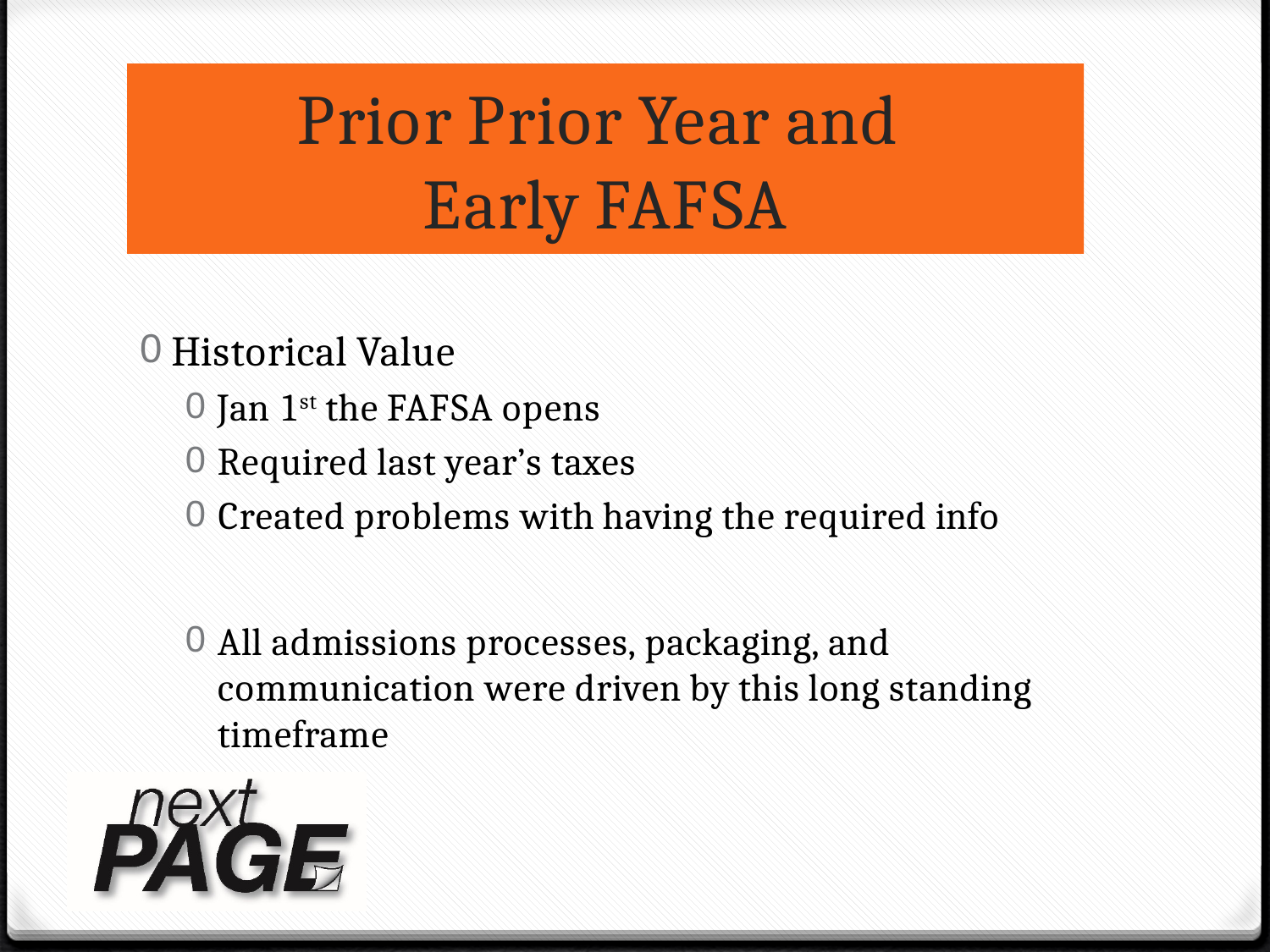

# Prior Prior Year and Early FAFSA
Historical Value
Jan 1st the FAFSA opens
Required last year’s taxes
Created problems with having the required info

All admissions processes, packaging, and communication were driven by this long standing timeframe